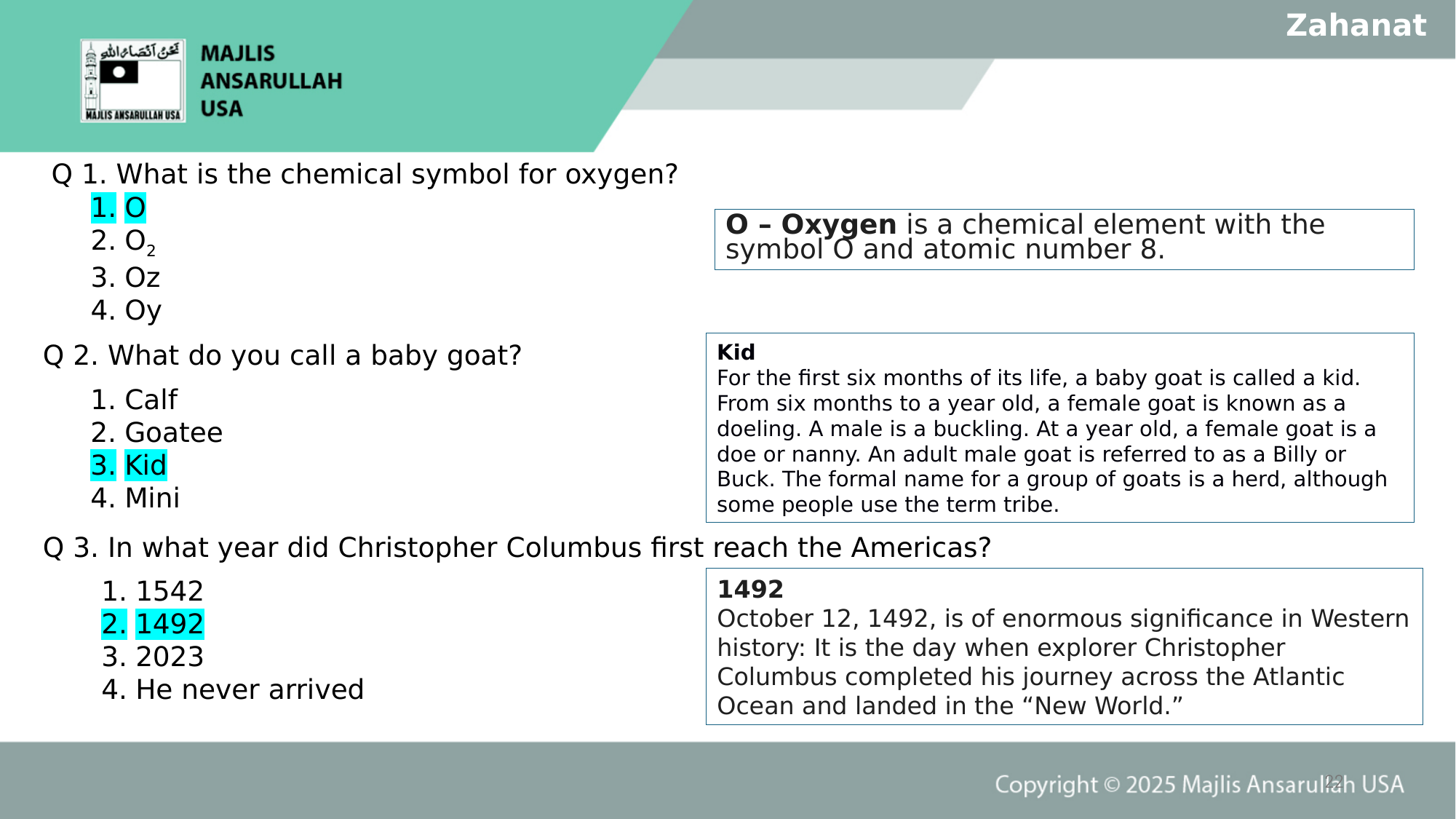

Zahanat
Q 1. What is the chemical symbol for oxygen?
O
O2
Oz
Oy
O – Oxygen is a chemical element with the symbol O and atomic number 8.
Q 2. What do you call a baby goat?
Kid
For the first six months of its life, a baby goat is called a kid. From six months to a year old, a female goat is known as a doeling. A male is a buckling. At a year old, a female goat is a doe or nanny. An adult male goat is referred to as a Billy or Buck. The formal name for a group of goats is a herd, although some people use the term tribe.
Calf
Goatee
Kid
Mini
Q 3. In what year did Christopher Columbus first reach the Americas?
1542
1492
2023
He never arrived
1492
October 12, 1492, is of enormous significance in Western history: It is the day when explorer Christopher Columbus completed his journey across the Atlantic Ocean and landed in the “New World.”
22